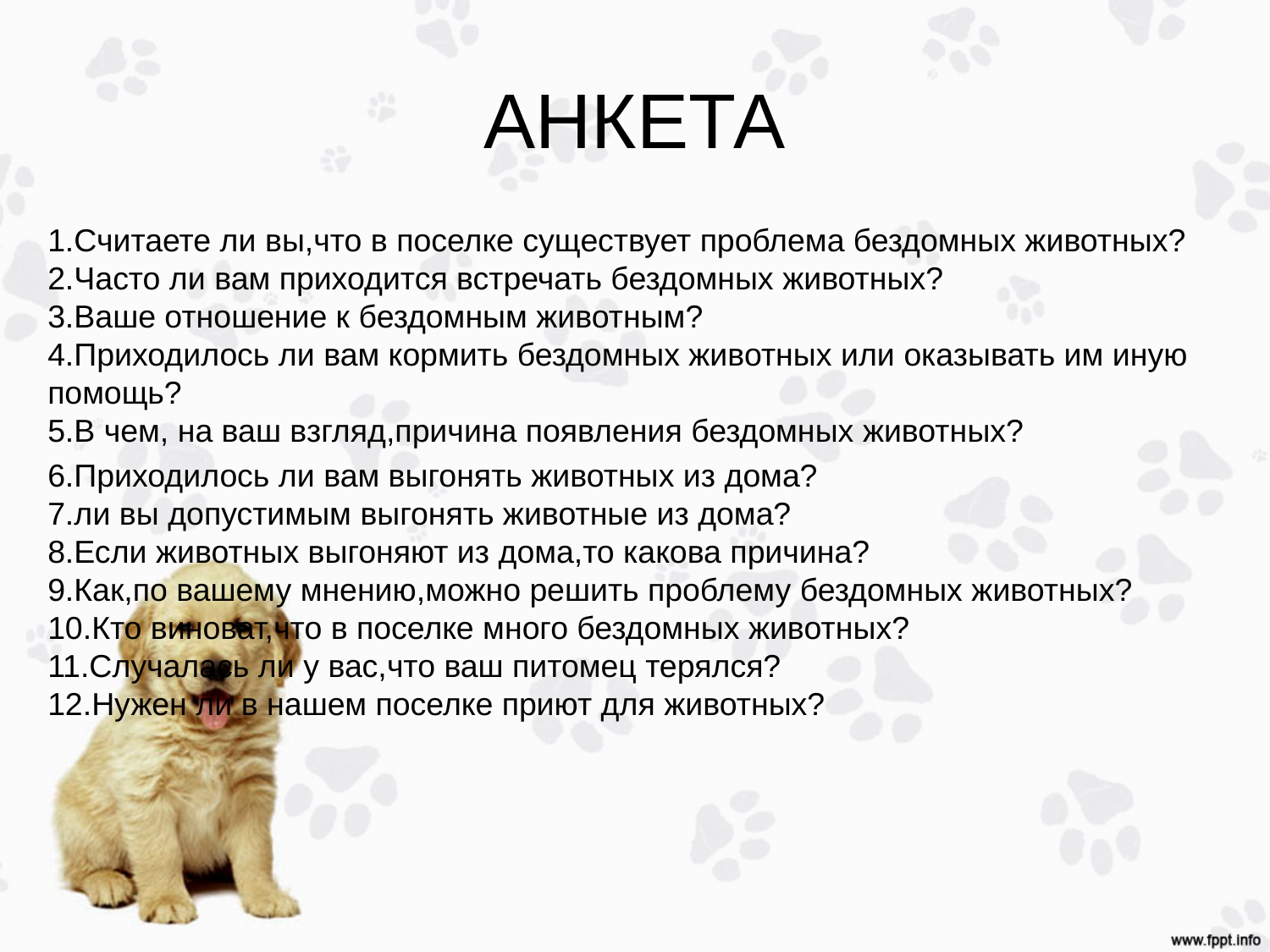

# АНКЕТА
1.Считаете ли вы,что в поселке существует проблема бездомных животных?
2.Часто ли вам приходится встречать бездомных животных?
3.Ваше отношение к бездомным животным?
4.Приходилось ли вам кормить бездомных животных или оказывать им иную помощь?
5.В чем, на ваш взгляд,причина появления бездомных животных?
6.Приходилось ли вам выгонять животных из дома?
7.ли вы допустимым выгонять животные из дома?
8.Если животных выгоняют из дома,то какова причина?
9.Как,по вашему мнению,можно решить проблему бездомных животных?
10.Кто виноват,что в поселке много бездомных животных?
11.Случалась ли у вас,что ваш питомец терялся?
12.Нужен ли в нашем поселке приют для животных?